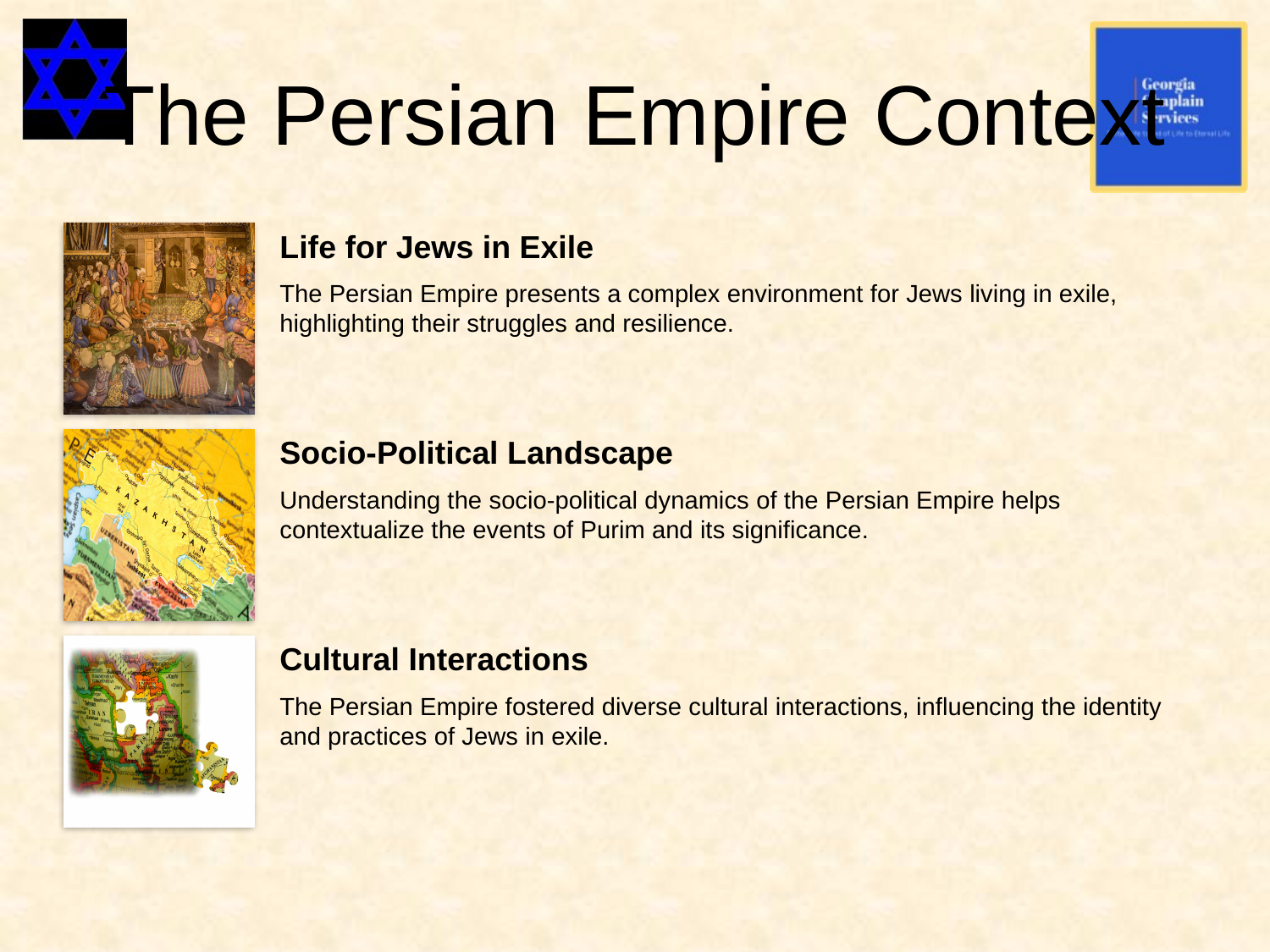

# The Persian Empire Context
Life for Jews in Exile
The Persian Empire presents a complex environment for Jews living in exile, highlighting their struggles and resilience.
Socio-Political Landscape
Understanding the socio-political dynamics of the Persian Empire helps contextualize the events of Purim and its significance.
Cultural Interactions
The Persian Empire fostered diverse cultural interactions, influencing the identity and practices of Jews in exile.